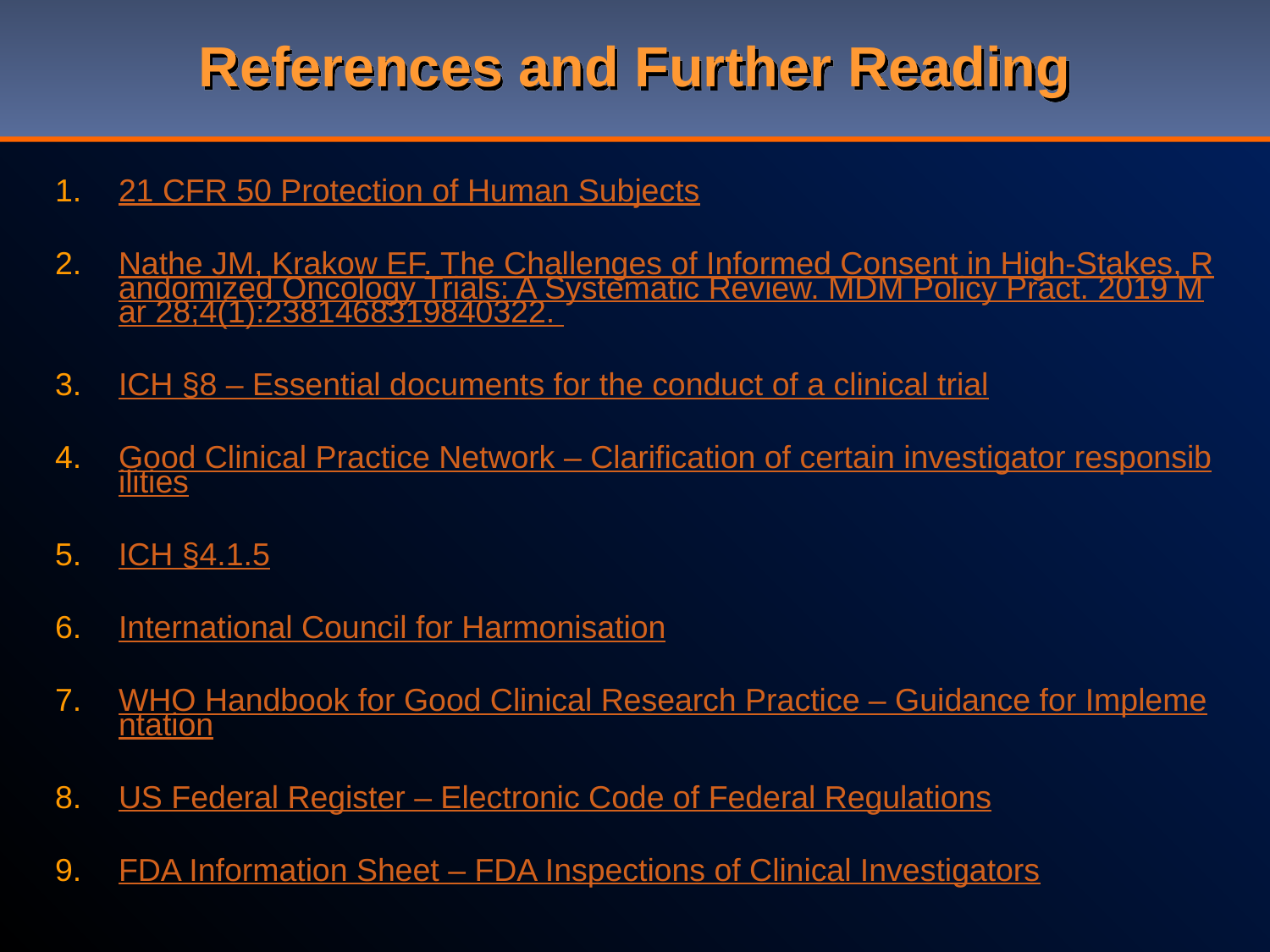

# References and Further Reading
21 CFR 50 Protection of Human Subjects
Nathe JM, Krakow EF. The Challenges of Informed Consent in High-Stakes, Randomized Oncology Trials: A Systematic Review. MDM Policy Pract. 2019 Mar 28;4(1):2381468319840322.
ICH §8 – Essential documents for the conduct of a clinical trial
Good Clinical Practice Network – Clarification of certain investigator responsibilities
ICH §4.1.5
International Council for Harmonisation
WHO Handbook for Good Clinical Research Practice – Guidance for Implementation
US Federal Register – Electronic Code of Federal Regulations
FDA Information Sheet – FDA Inspections of Clinical Investigators